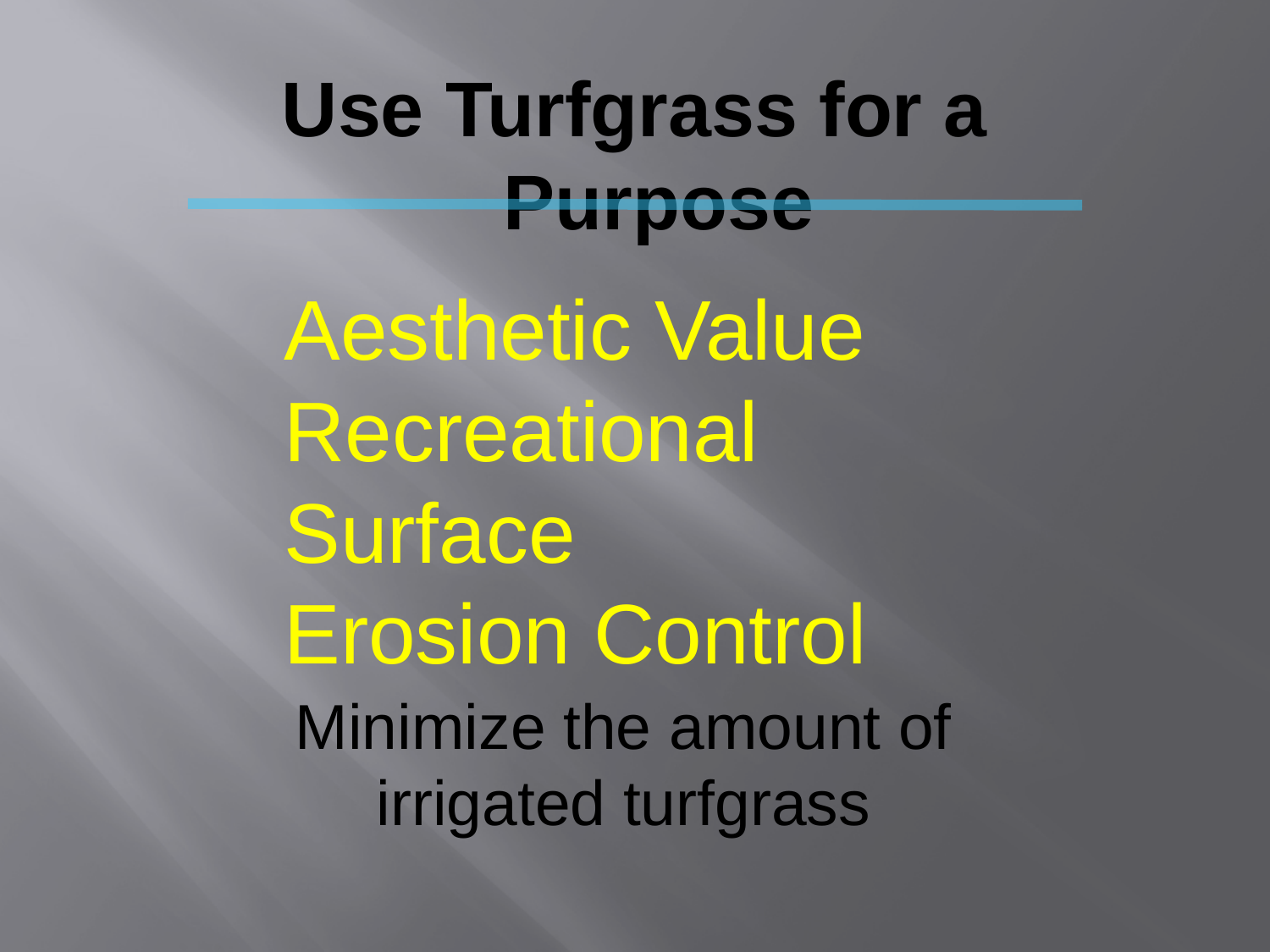

Use Turfgrass for a Purpose

Aesthetic Value
Recreational Surface
Erosion Control

Minimize the amount of
irrigated turfgrass